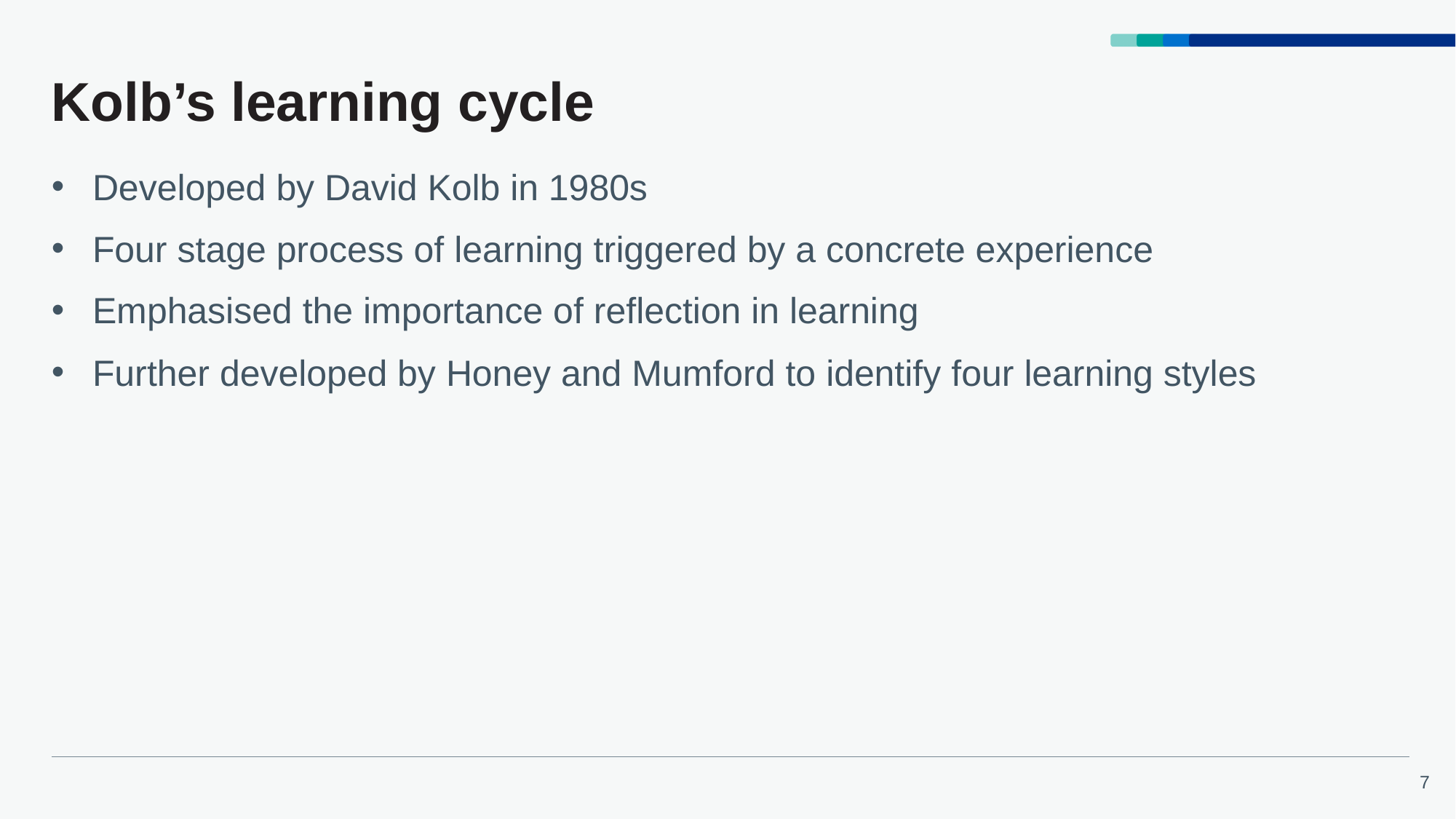

# Kolb’s learning cycle
Developed by David Kolb in 1980s
Four stage process of learning triggered by a concrete experience
Emphasised the importance of reflection in learning
Further developed by Honey and Mumford to identify four learning styles